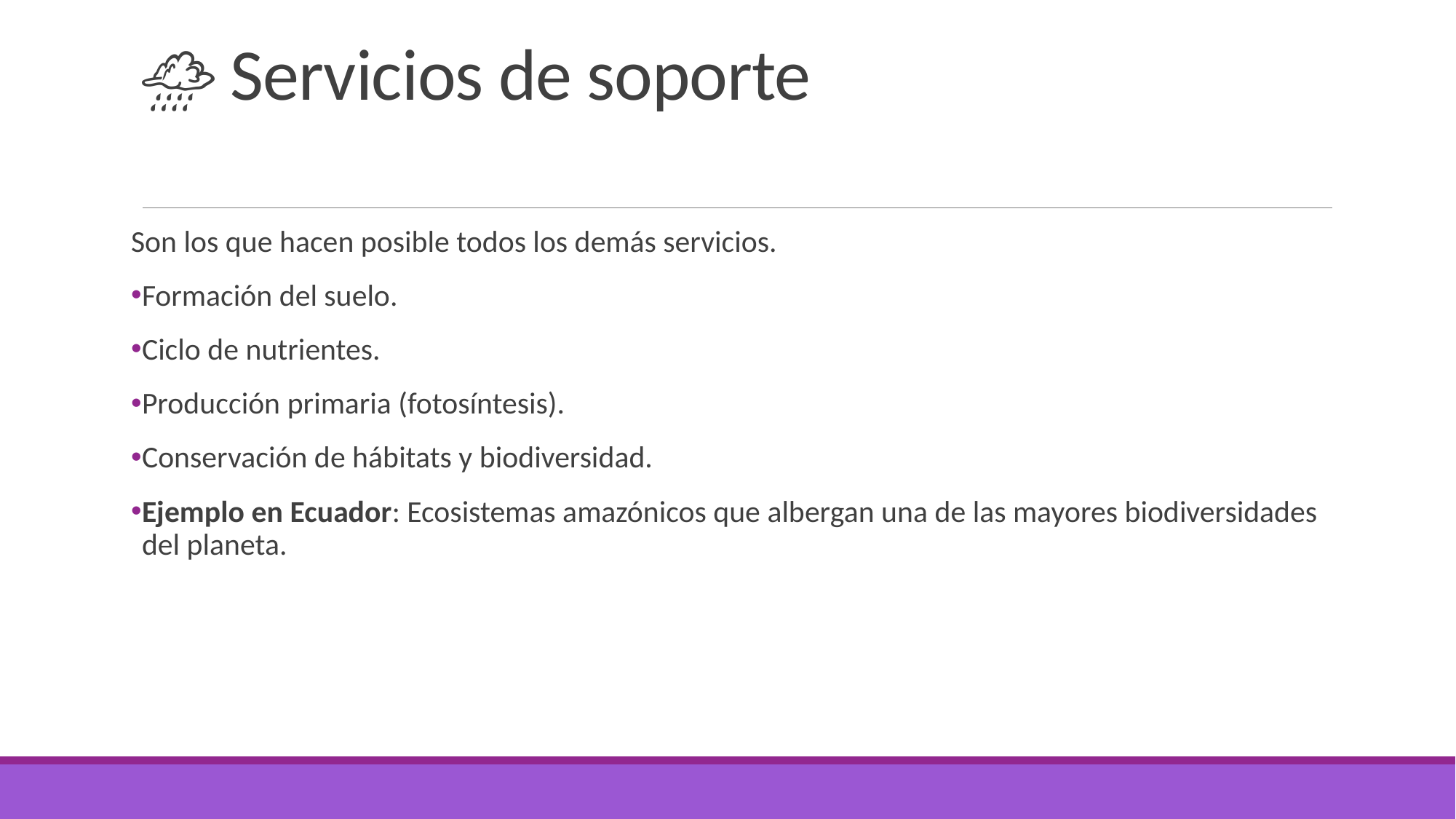

# 🌧️ Servicios de soporte
Son los que hacen posible todos los demás servicios.
Formación del suelo.
Ciclo de nutrientes.
Producción primaria (fotosíntesis).
Conservación de hábitats y biodiversidad.
Ejemplo en Ecuador: Ecosistemas amazónicos que albergan una de las mayores biodiversidades del planeta.